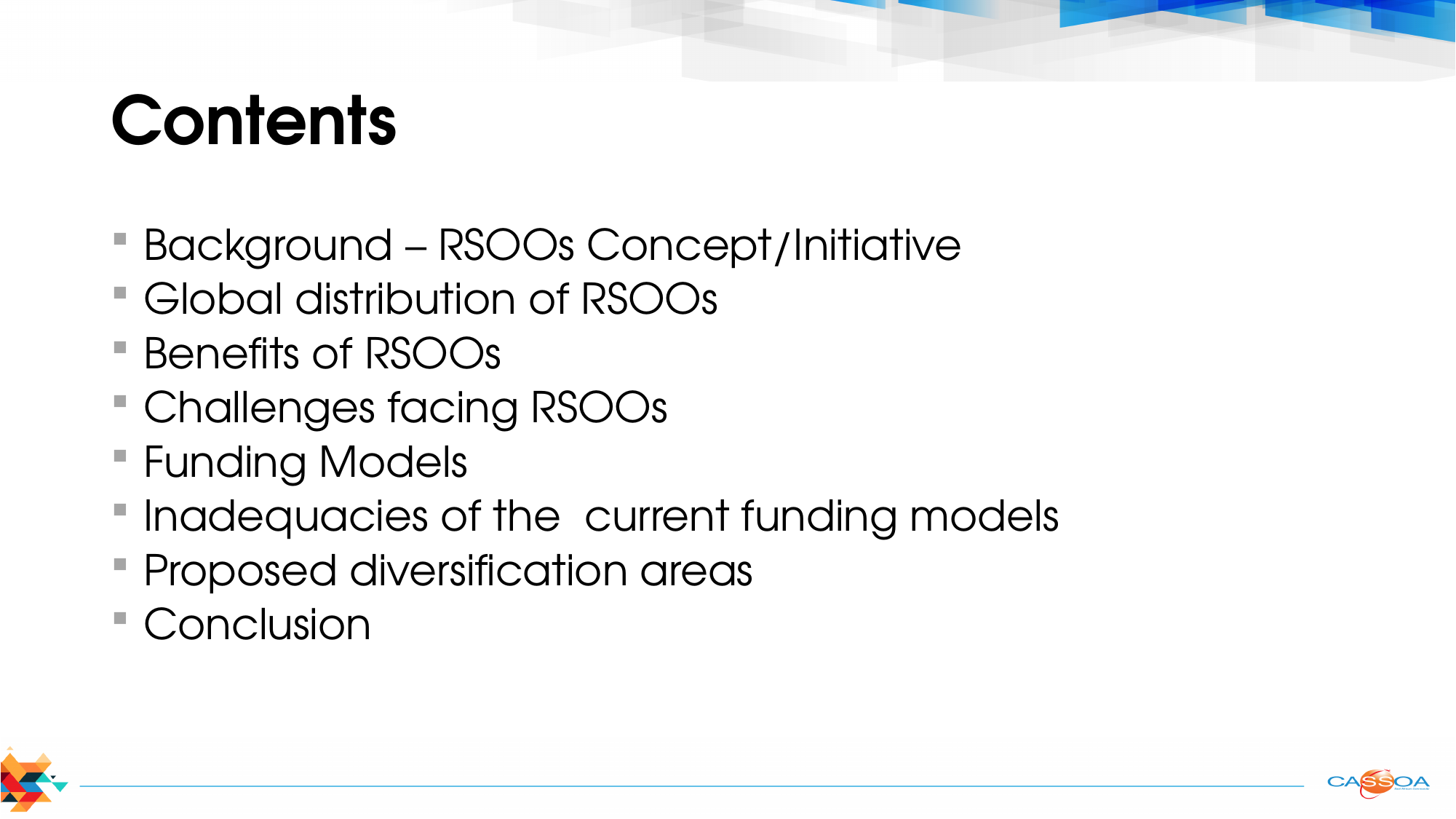

# Contents
Background – RSOOs Concept/Initiative
Global distribution of RSOOs
Benefits of RSOOs
Challenges facing RSOOs
Funding Models
Inadequacies of the  current funding models
Proposed diversification areas
Conclusion